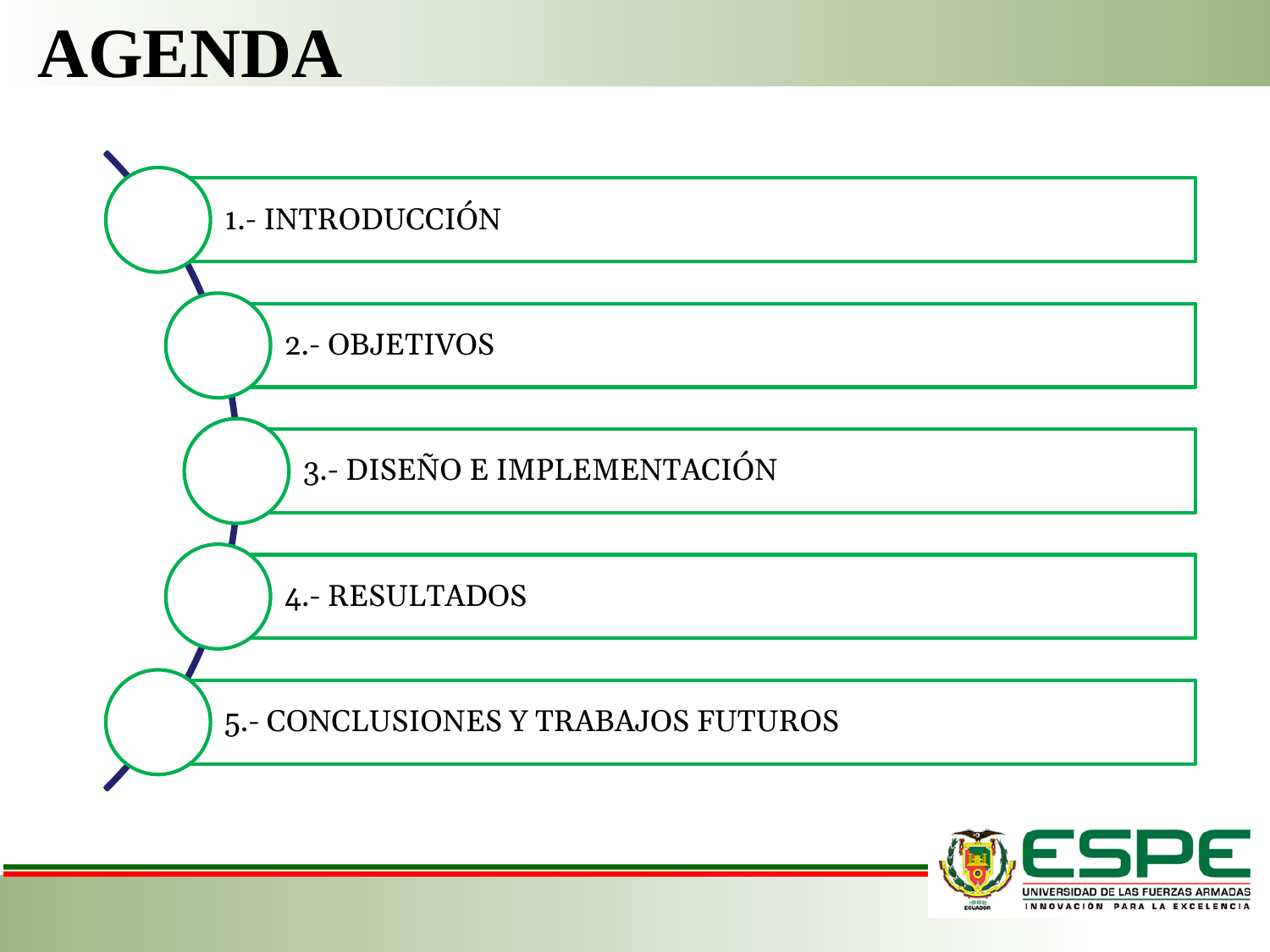

# agenda
1.- INTRODUCCIÓN
2.- OBJETIVOS
3.- DISEÑO E IMPLEMENTACIÓN
4.- RESULTADOS
5.- CONCLUSIONES Y TRABAJOS FUTUROS